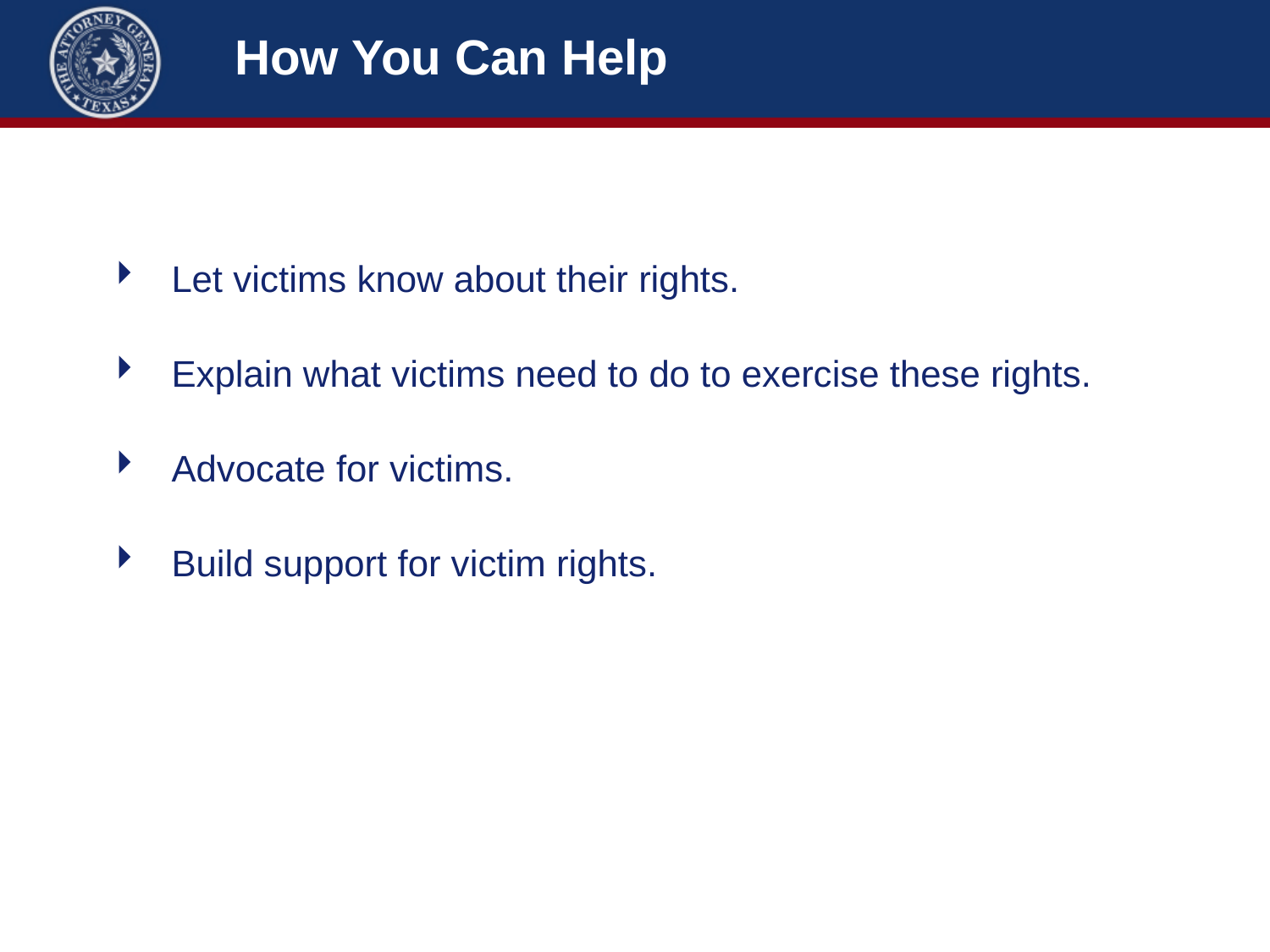

# How You Can Help
Let victims know about their rights.

Explain what victims need to do to exercise these rights.

Advocate for victims.

Build support for victim rights.